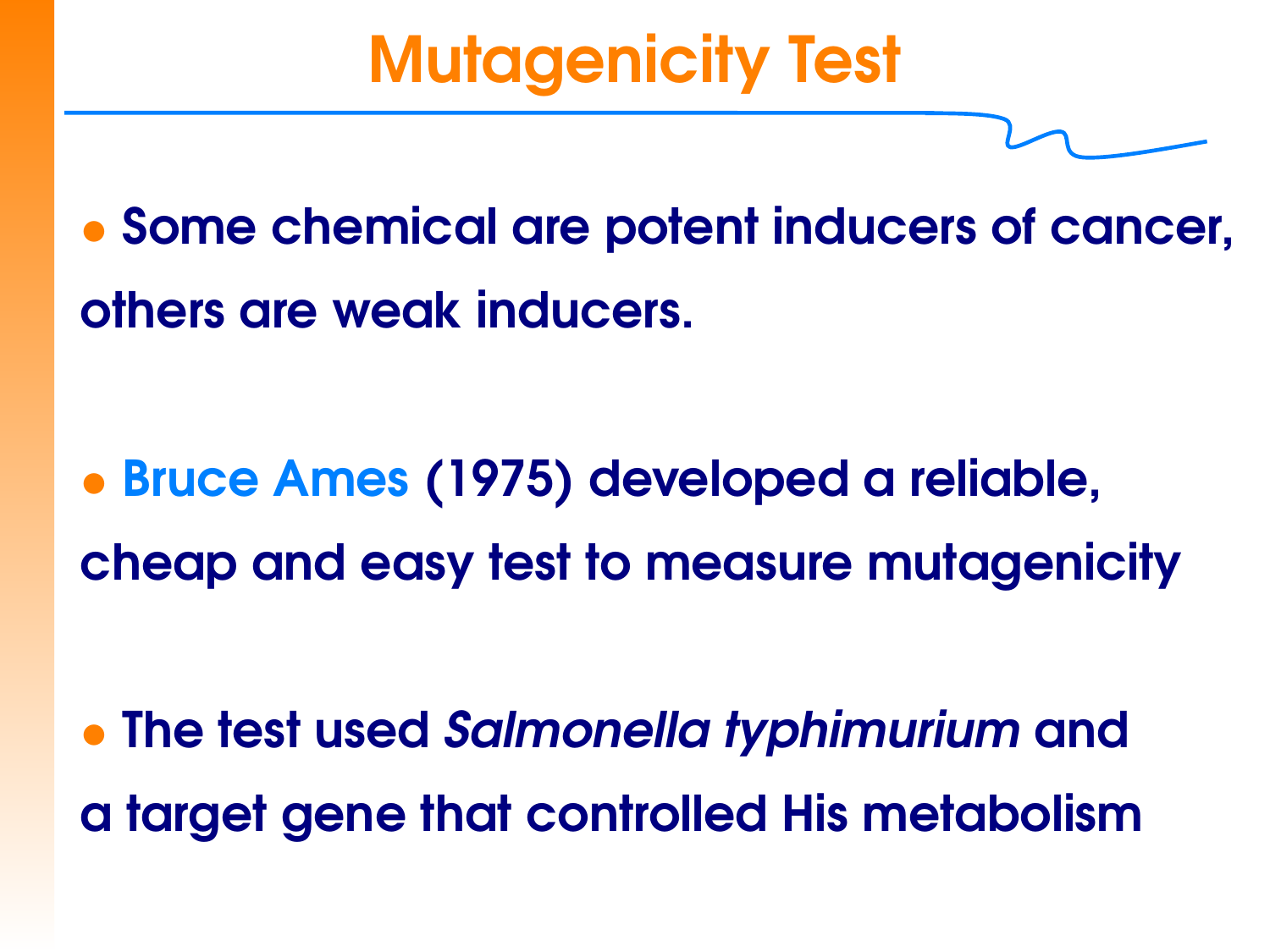

# Mutagenicity Test
• Some chemical are potent inducers of cancer,
others are weak inducers.

• Bruce Ames (1975) developed a reliable,
cheap and easy test to measure mutagenicity

• The test used Salmonella typhimurium and
a target gene that controlled His metabolism